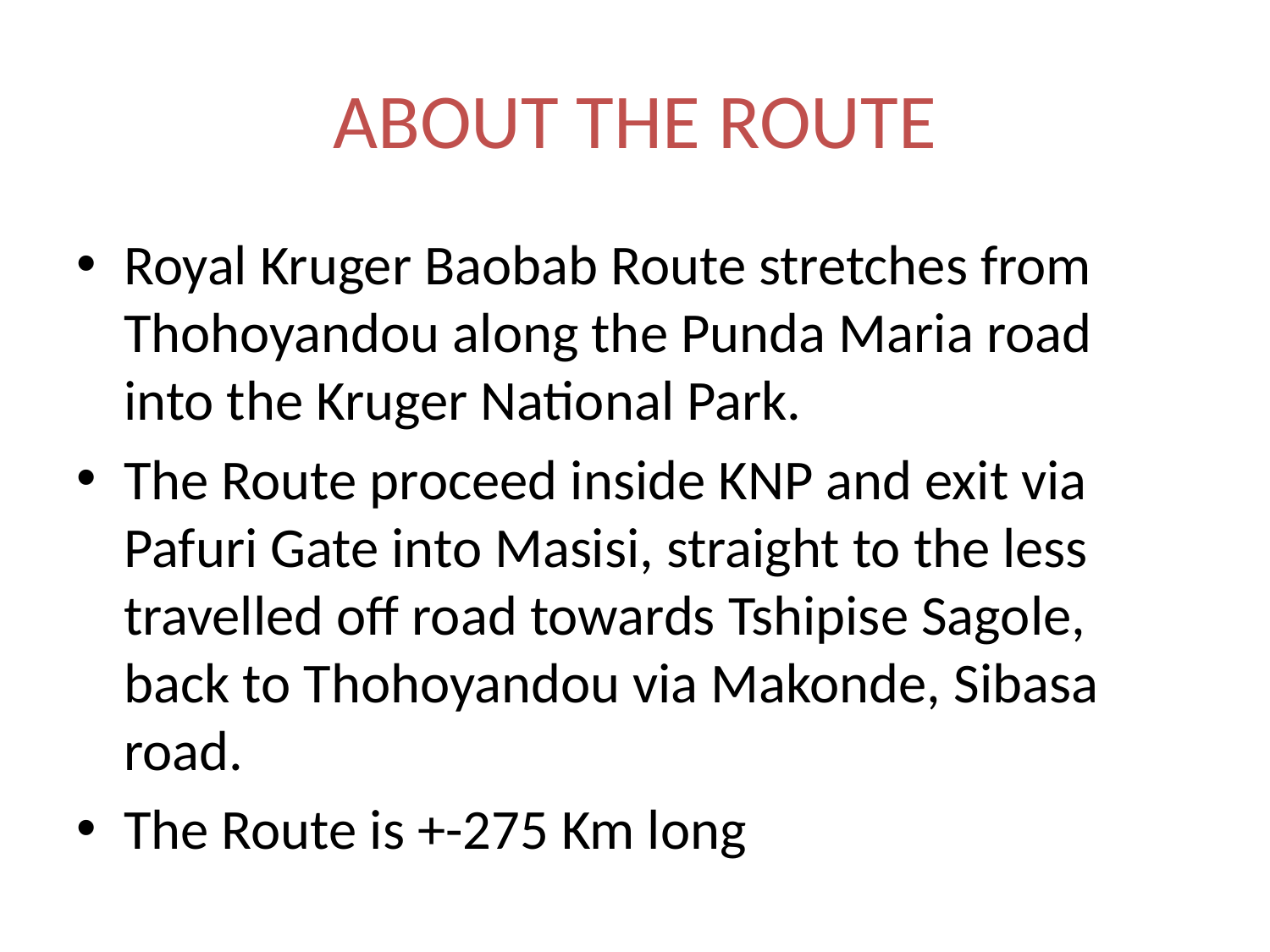

# ABOUT THE ROUTE
Royal Kruger Baobab Route stretches from Thohoyandou along the Punda Maria road  into the Kruger National Park.
The Route proceed inside KNP and exit via Pafuri Gate into Masisi, straight to the less travelled off road towards Tshipise Sagole, back to Thohoyandou via Makonde, Sibasa road.
The Route is +-275 Km long